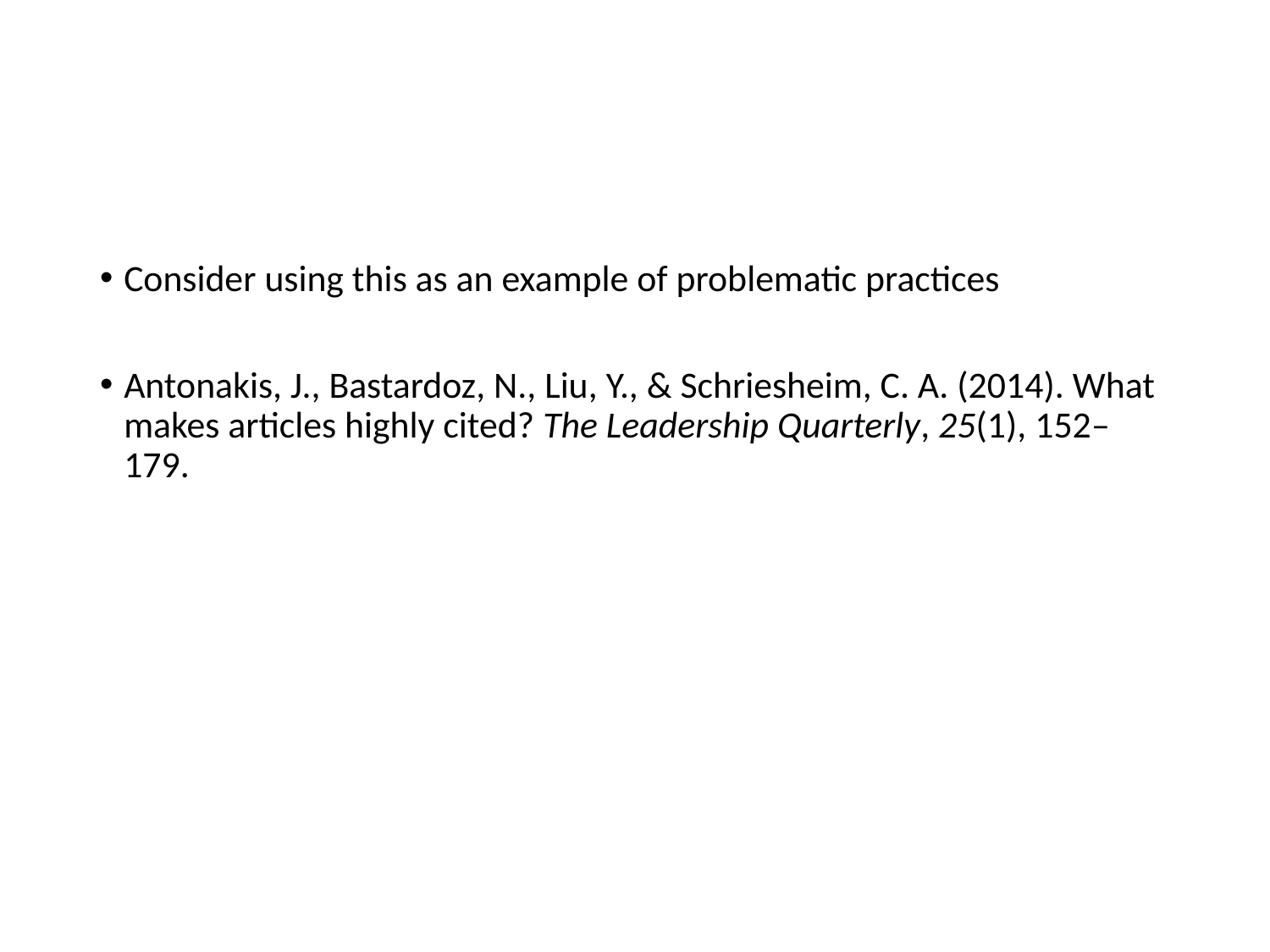

#
Consider using this as an example of problematic practices

Antonakis, J., Bastardoz, N., Liu, Y., & Schriesheim, C. A. (2014). What makes articles highly cited? The Leadership Quarterly, 25(1), 152–179.